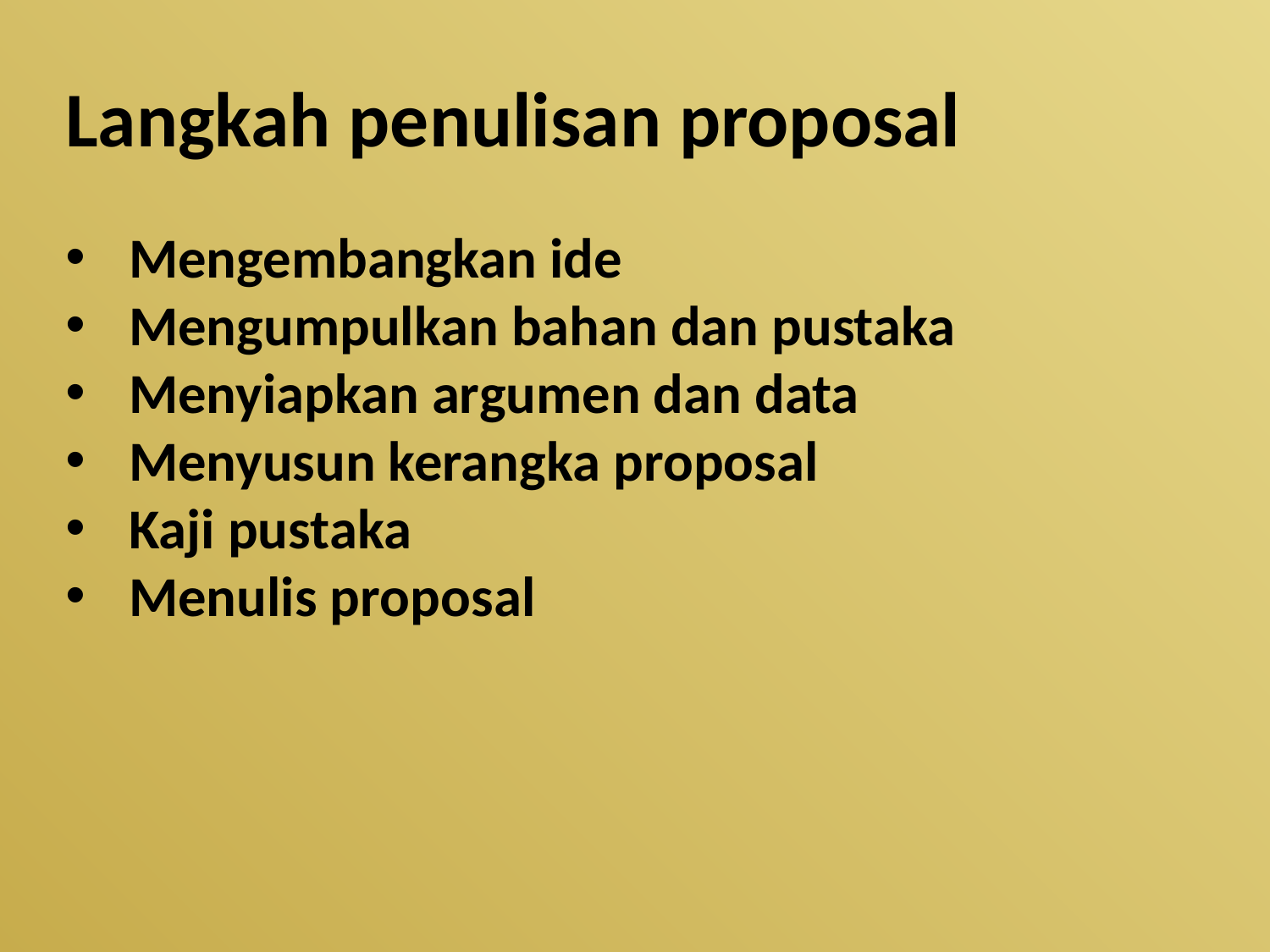

Langkah penulisan proposal

Mengembangkan ide
Mengumpulkan bahan dan pustaka
Menyiapkan argumen dan data
Menyusun kerangka proposal
Kaji pustaka
Menulis proposal